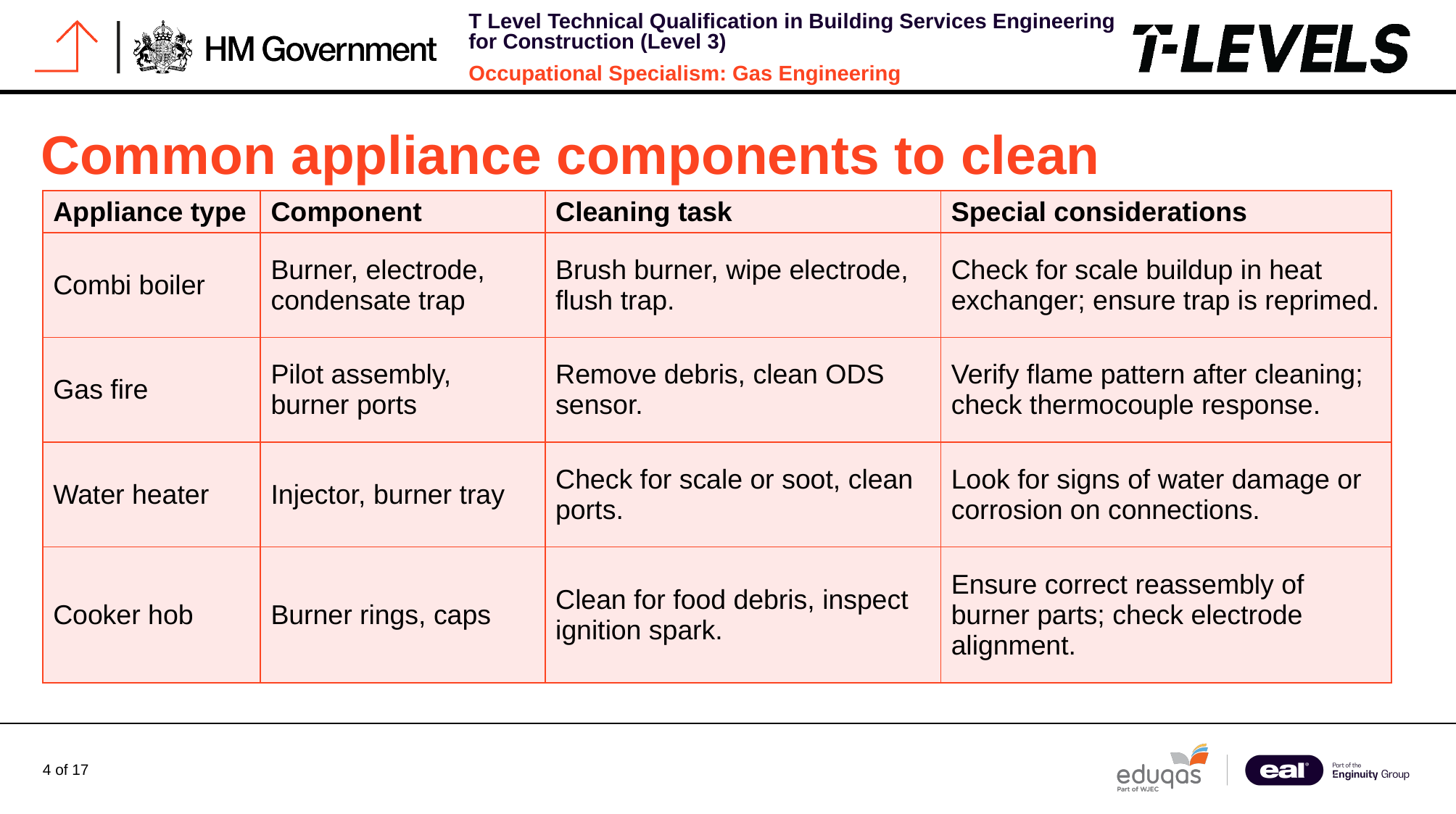

# Common appliance components to clean
| Appliance type | Component | Cleaning task | Special considerations |
| --- | --- | --- | --- |
| Combi boiler | Burner, electrode, condensate trap | Brush burner, wipe electrode, flush trap. | Check for scale buildup in heat exchanger; ensure trap is reprimed. |
| Gas fire | Pilot assembly, burner ports | Remove debris, clean ODS sensor. | Verify flame pattern after cleaning; check thermocouple response. |
| Water heater | Injector, burner tray | Check for scale or soot, clean ports. | Look for signs of water damage or corrosion on connections. |
| Cooker hob | Burner rings, caps | Clean for food debris, inspect ignition spark. | Ensure correct reassembly of burner parts; check electrode alignment. |